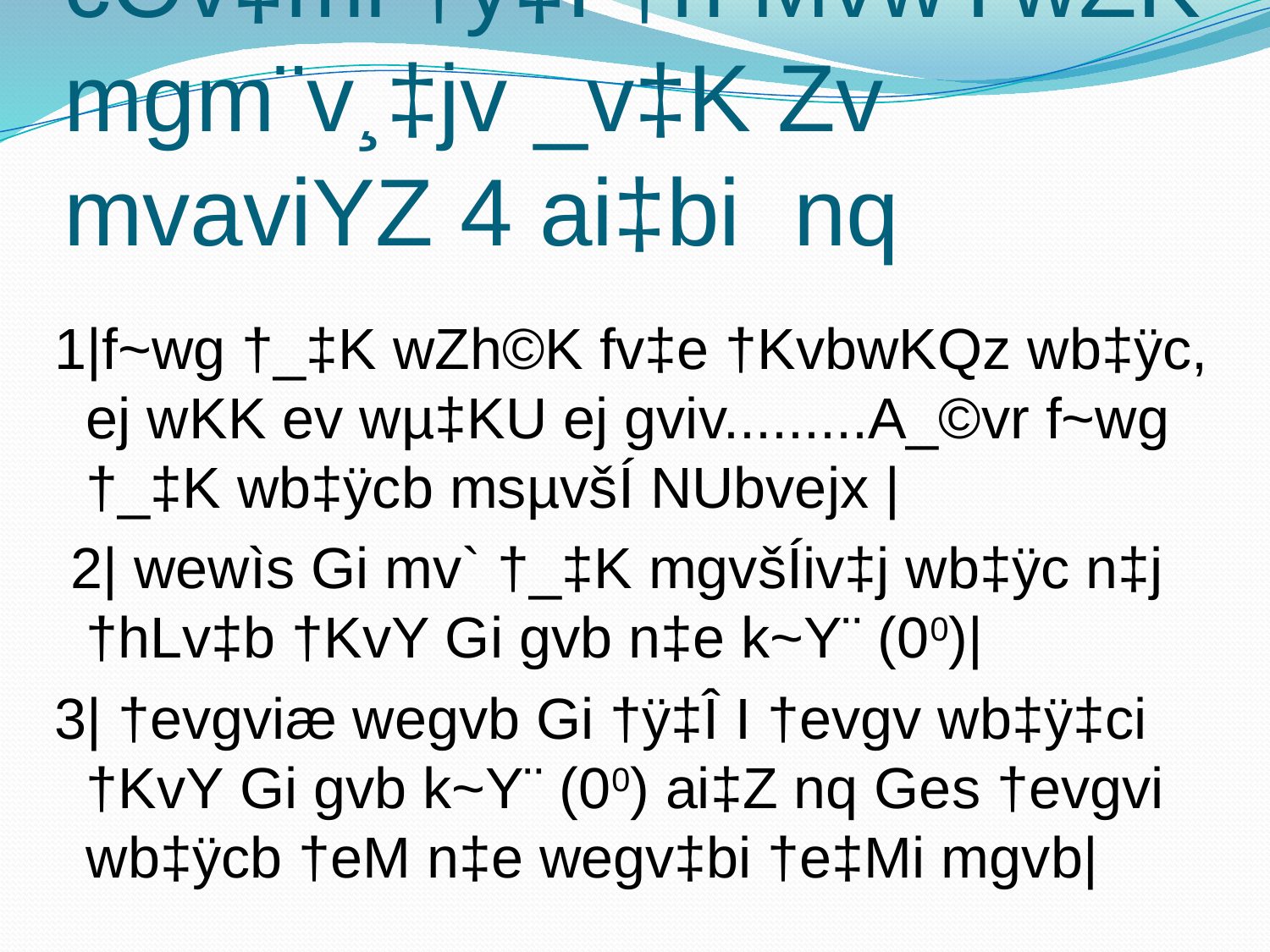

# cÖv‡mi †ÿ‡Î †h MvwYwZK mgm¨v¸‡jv _v‡K Zv mvaviYZ 4 ai‡bi  nq

1|f~wg †_‡K wZh©K fv‡e †KvbwKQz wb‡ÿc, ej wKK ev wµ‡KU ej gviv.........A_©vr f~wg †_‡K wb‡ÿcb msµvšÍ NUbvejx |
 2| wewìs Gi mv` †_‡K mgvšÍiv‡j wb‡ÿc n‡j †hLv‡b †KvY Gi gvb n‡e k~Y¨ (00)|
3| †evgviæ wegvb Gi †ÿ‡Î I †evgv wb‡ÿ‡ci †KvY Gi gvb k~Y¨ (00) ai‡Z nq Ges †evgvi wb‡ÿcb †eM n‡e wegv‡bi †e‡Mi mgvb|